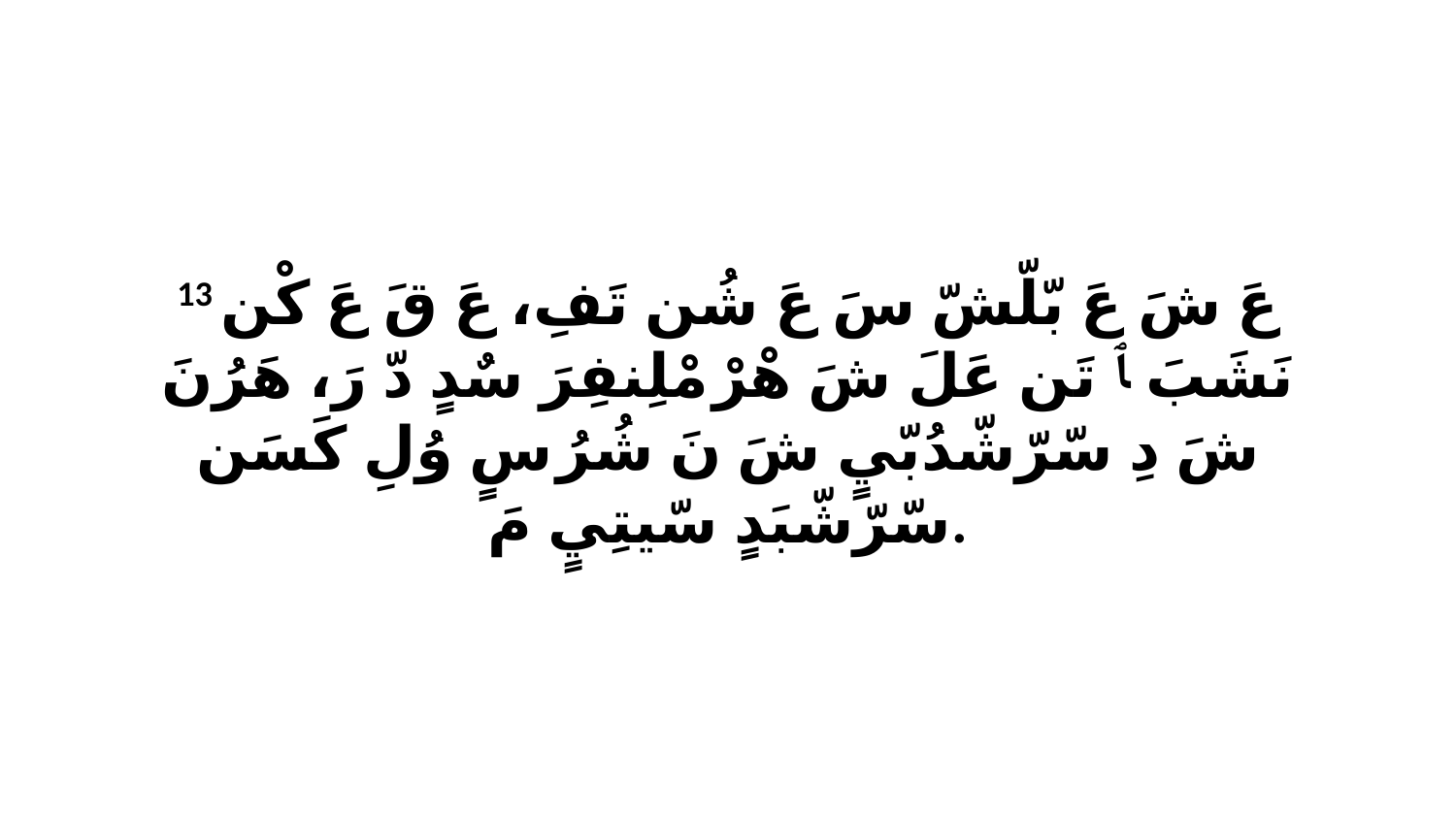

13 عَ شَ عَ بّلّشّ سَ عَ شُن تَفِ، عَ قَ عَ كْن نَشَبَ ﭑ تَن عَلَ شَ هْرْ مْلِنفِرَ سٌدٍ دّ رَ، هَرُنَ شَ دِ سّرّشّدُبّيٍ شَ نَ شُرُ سٍ وُلِ كَسَن سّرّشّبَدٍ سّيتِيٍ مَ.